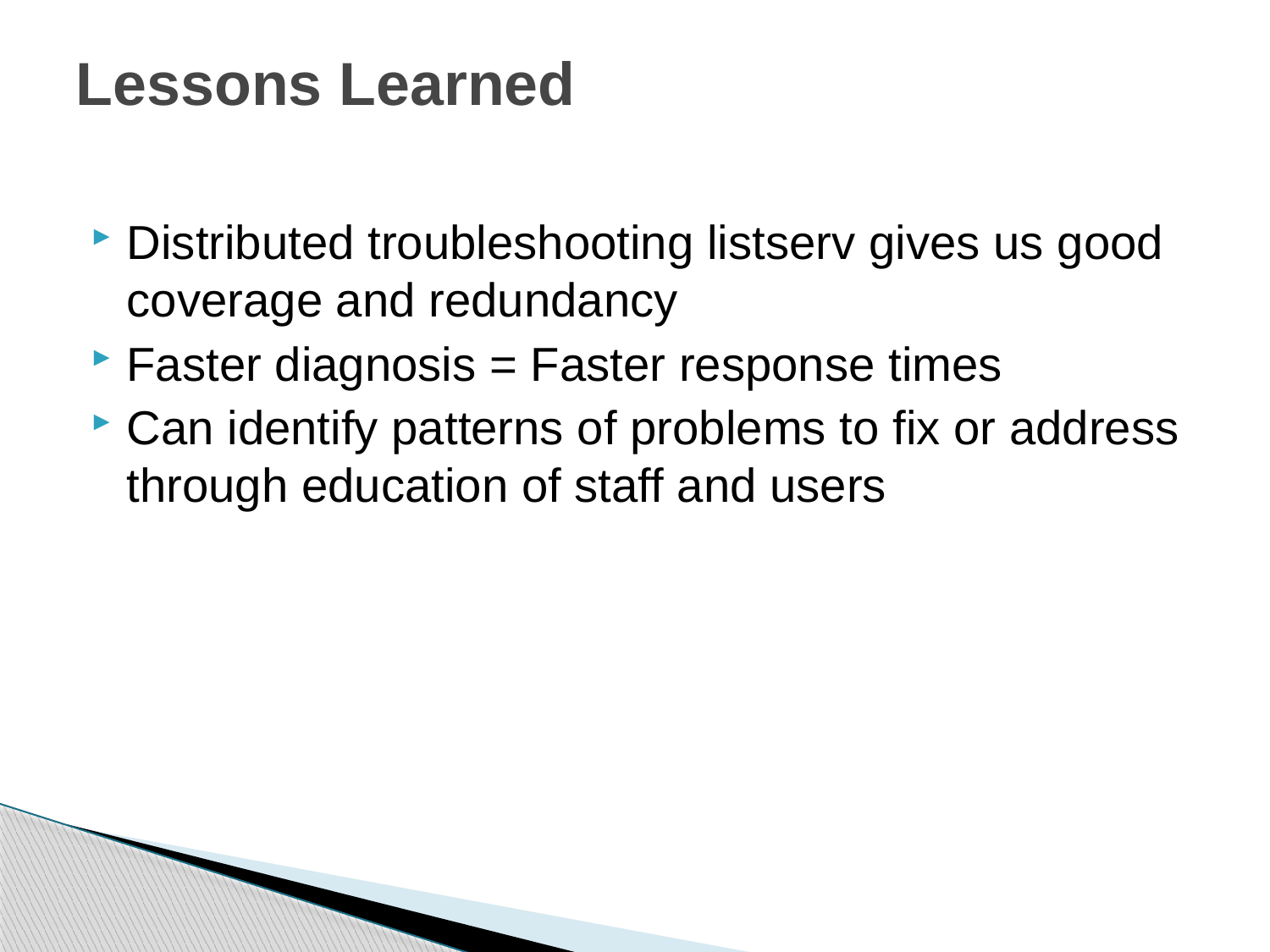

# Lessons Learned
Distributed troubleshooting listserv gives us good coverage and redundancy
Faster diagnosis = Faster response times
Can identify patterns of problems to fix or address through education of staff and users